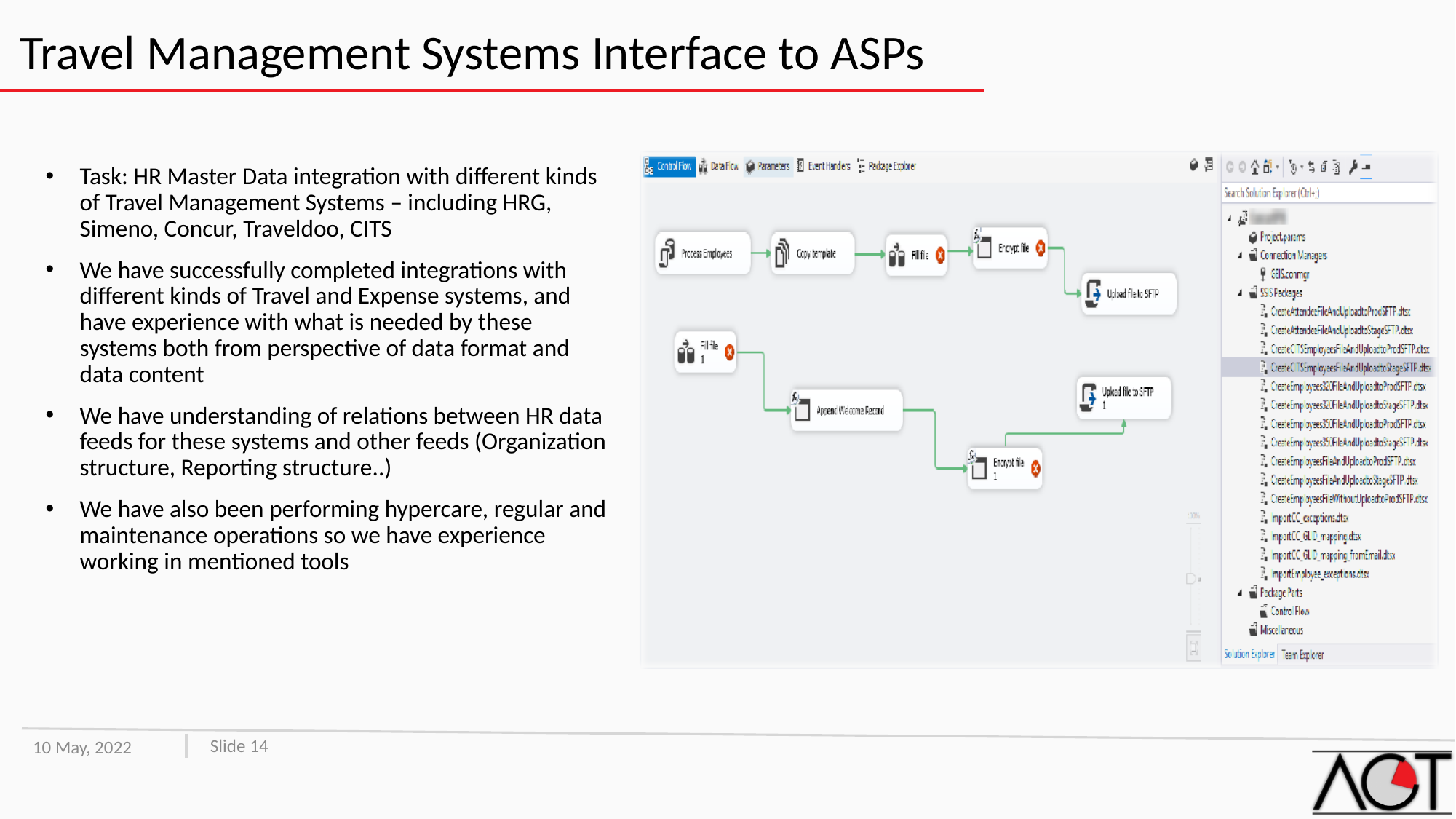

# Travel Management Systems Interface to ASPs

Task: HR Master Data integration with different kinds of Travel Management Systems – including HRG, Simeno, Concur, Traveldoo, CITS
We have successfully completed integrations with different kinds of Travel and Expense systems, and have experience with what is needed by these systems both from perspective of data format and data content
We have understanding of relations between HR data feeds for these systems and other feeds (Organization structure, Reporting structure..)
We have also been performing hypercare, regular and maintenance operations so we have experience working in mentioned tools
Slide 14
10 May, 2022